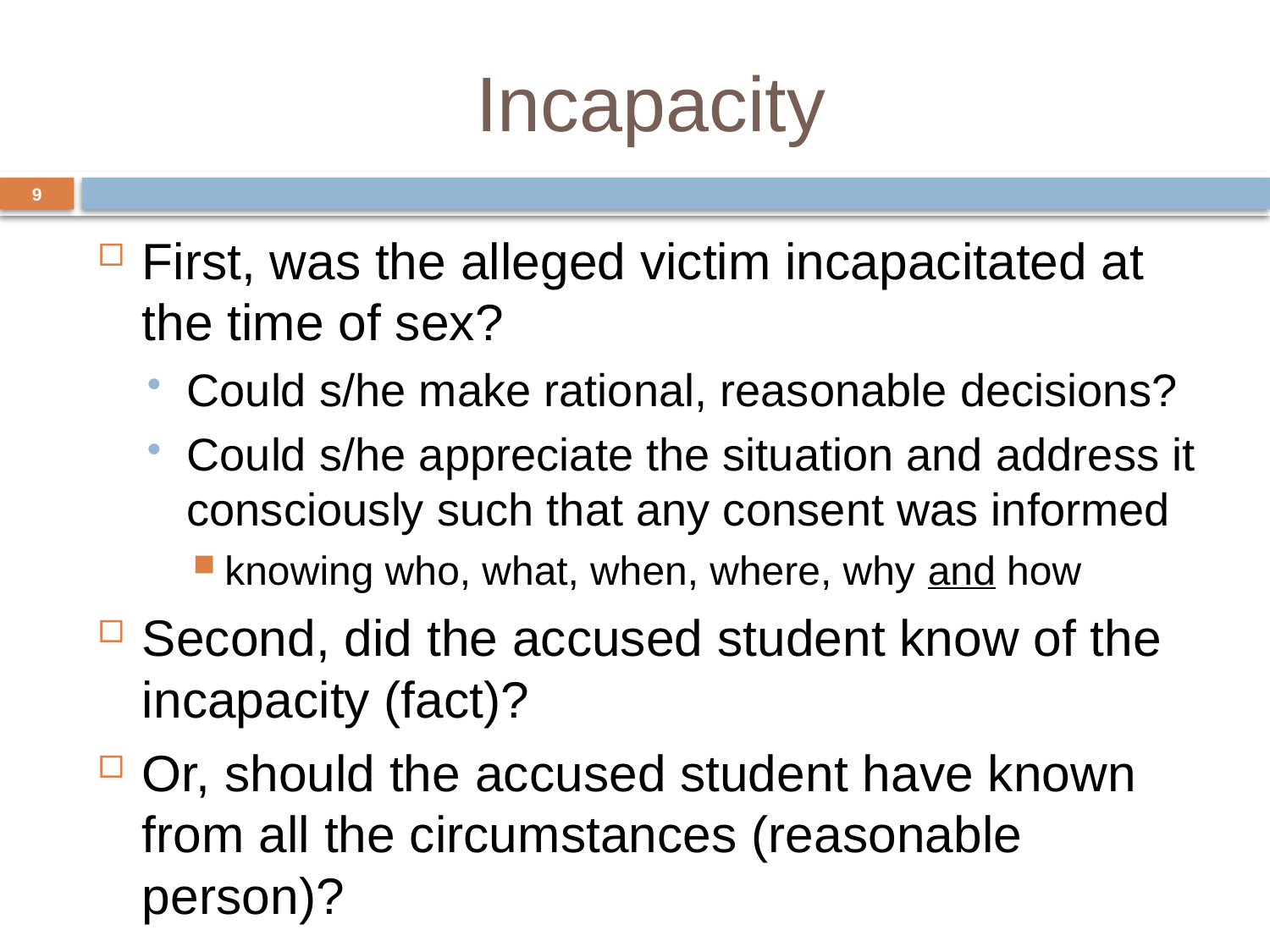

# Incapacity
9
First, was the alleged victim incapacitated at the time of sex?
Could s/he make rational, reasonable decisions?
Could s/he appreciate the situation and address it consciously such that any consent was informed
knowing who, what, when, where, why and how
Second, did the accused student know of the incapacity (fact)?
Or, should the accused student have known from all the circumstances (reasonable person)?